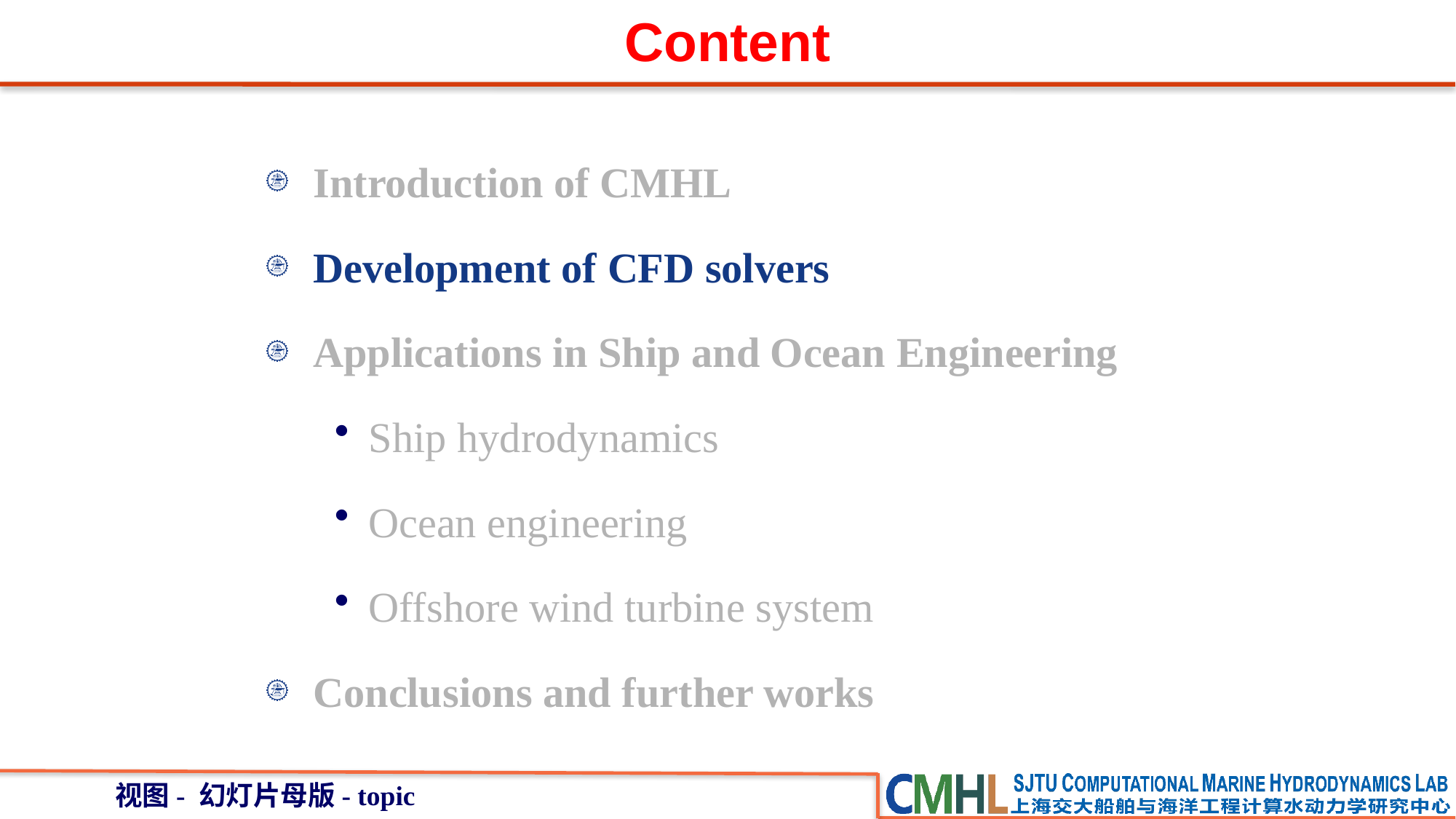

# Content
Introduction of CMHL
Development of CFD solvers
Applications in Ship and Ocean Engineering
Ship hydrodynamics
Ocean engineering
Offshore wind turbine system
Conclusions and further works